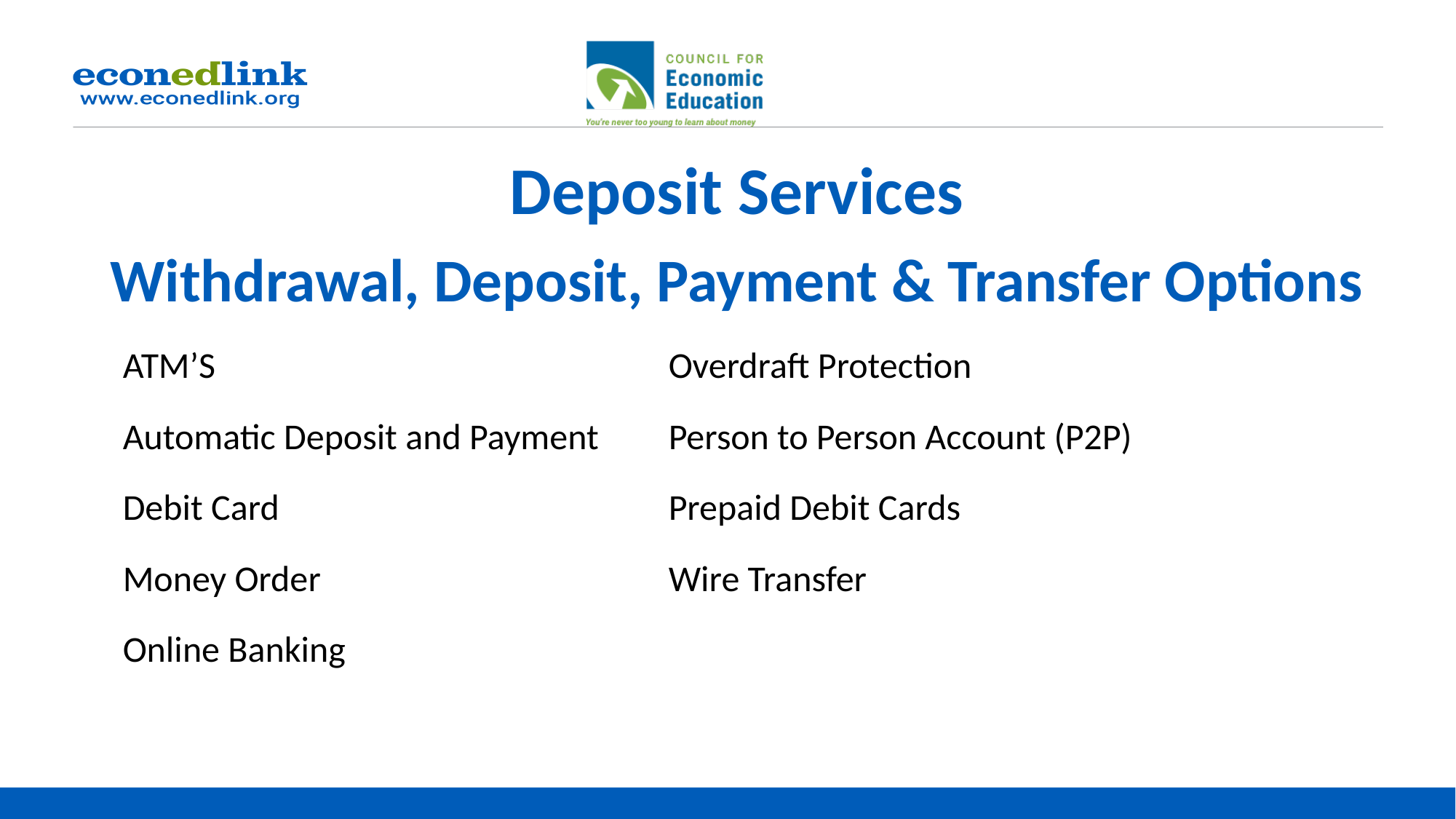

# Deposit Services Withdrawal, Deposit, Payment & Transfer Options
ATM’S					Overdraft Protection
Automatic Deposit and Payment	Person to Person Account (P2P)
Debit Card 				Prepaid Debit Cards
Money Order				Wire Transfer
Online Banking